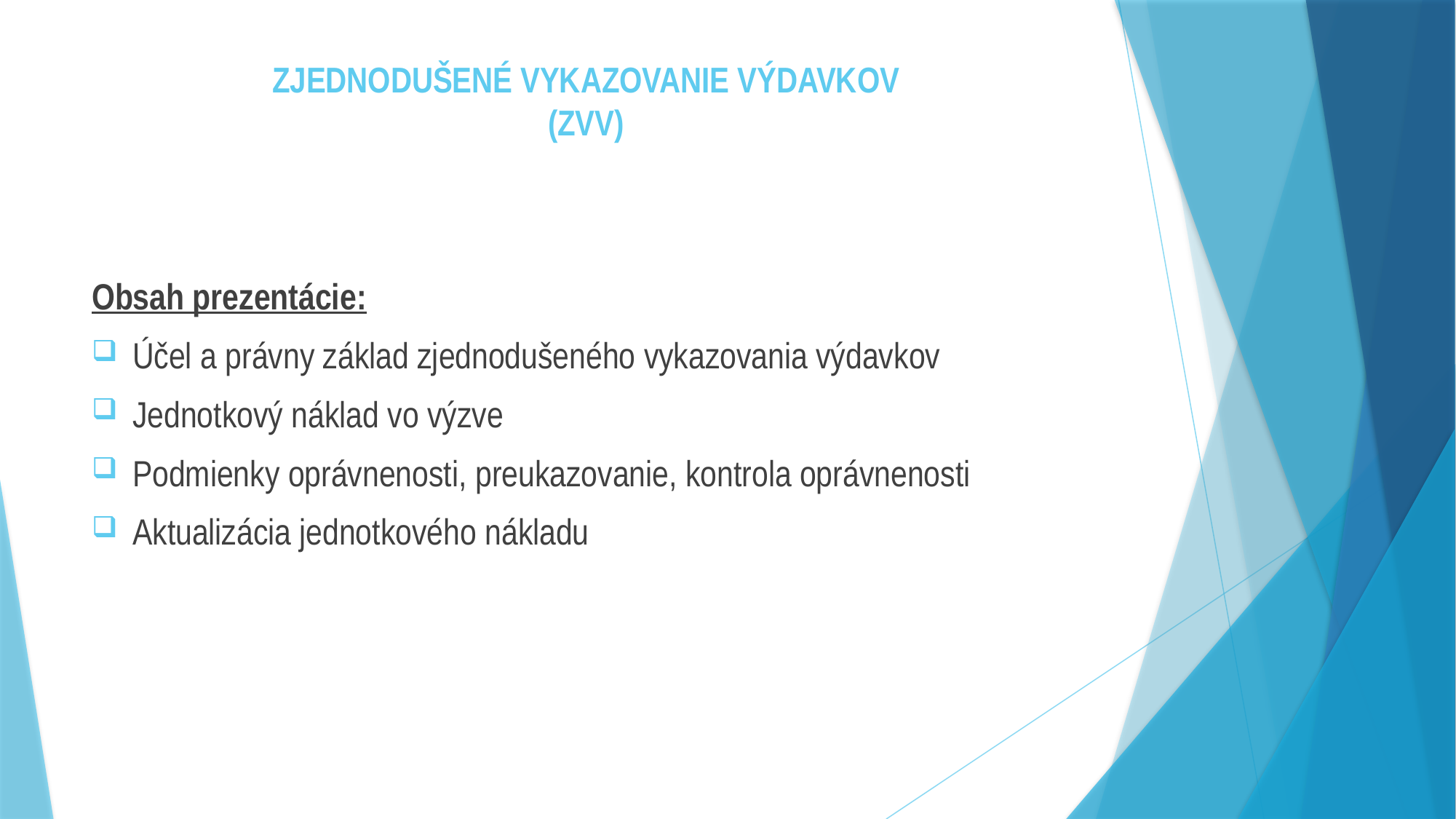

# ZJEDNODUŠENÉ VYKAZOVANIE VÝDAVKOV (ZVV)

Obsah prezentácie:
Účel a právny základ zjednodušeného vykazovania výdavkov
Jednotkový náklad vo výzve
Podmienky oprávnenosti, preukazovanie, kontrola oprávnenosti
Aktualizácia jednotkového nákladu